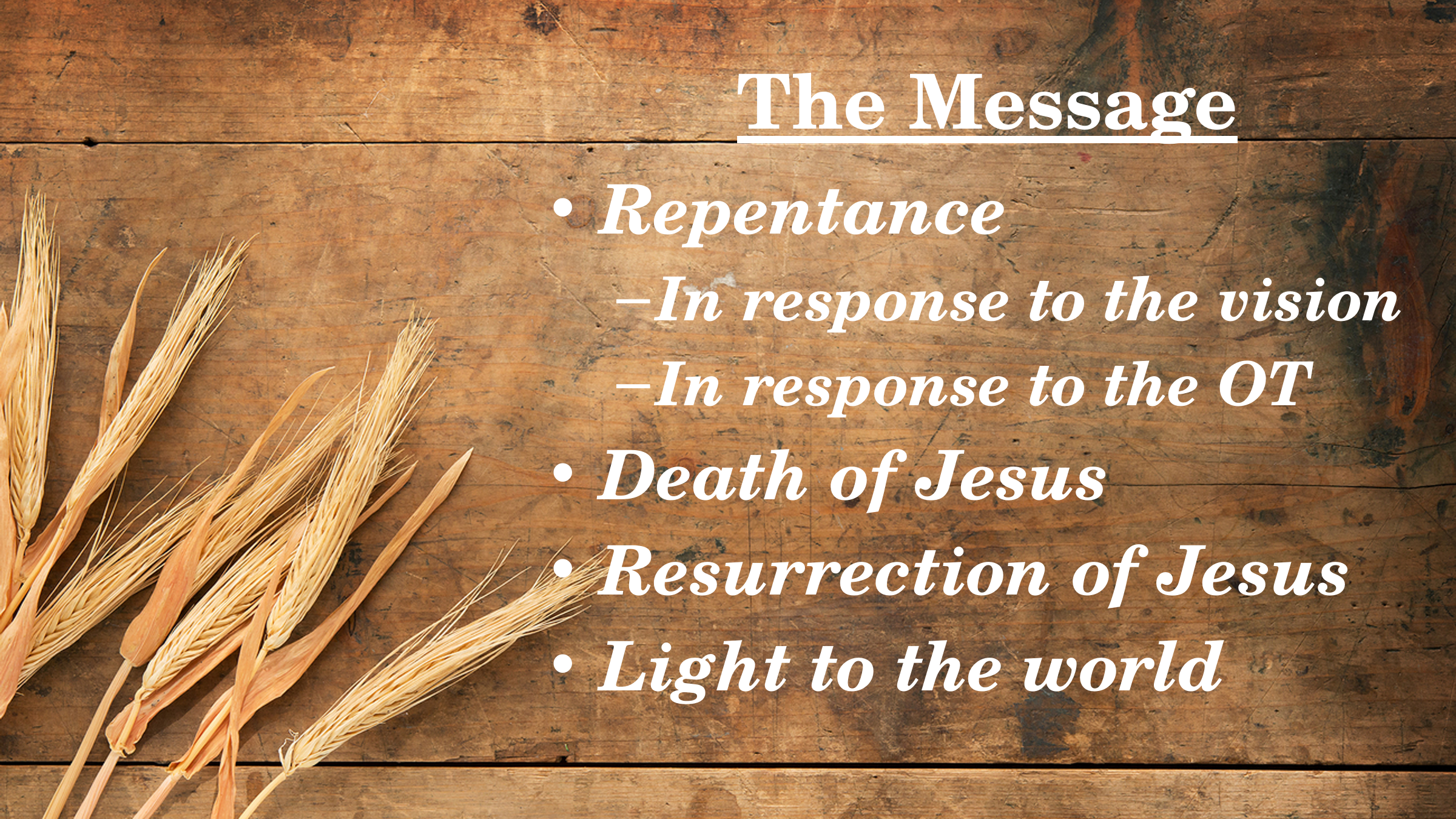

# The Message
Repentance
In response to the vision
In response to the OT
Death of Jesus
Resurrection of Jesus
Light to the world